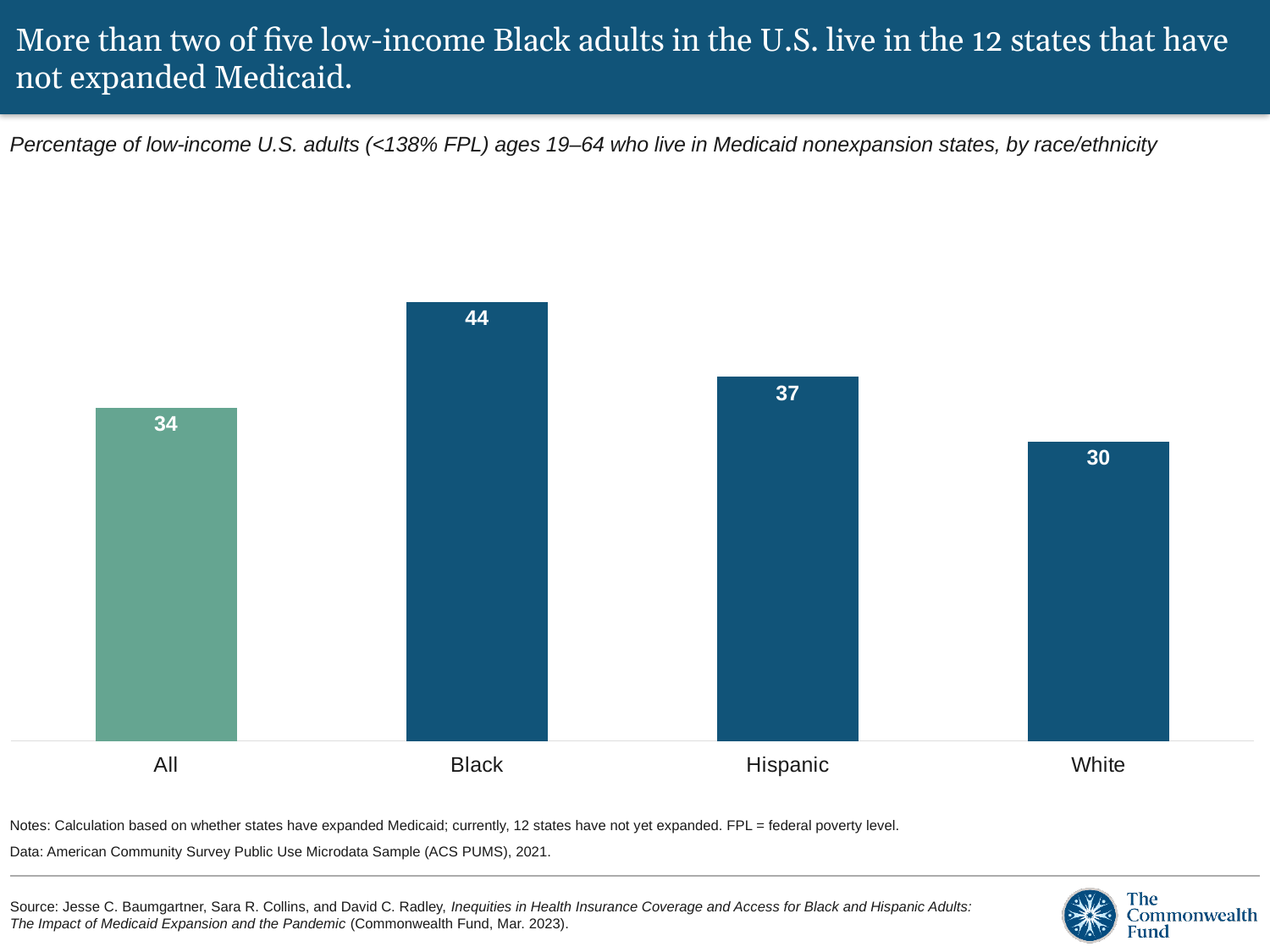

# More than two of five low-income Black adults in the U.S. live in the 12 states that have not expanded Medicaid.
Percentage of low-income U.S. adults (<138% FPL) ages 19–64 who live in Medicaid nonexpansion states, by race/ethnicity

### Chart

| Category | Expansion |
|---|---|
| All | 33.5 |
| Black | 44.1 |
| Hispanic | 36.6 |
| White | 30.1 |
Notes: Calculation based on whether states have expanded Medicaid; currently, 12 states have not yet expanded. FPL = federal poverty level.
Data: American Community Survey Public Use Microdata Sample (ACS PUMS), 2021.